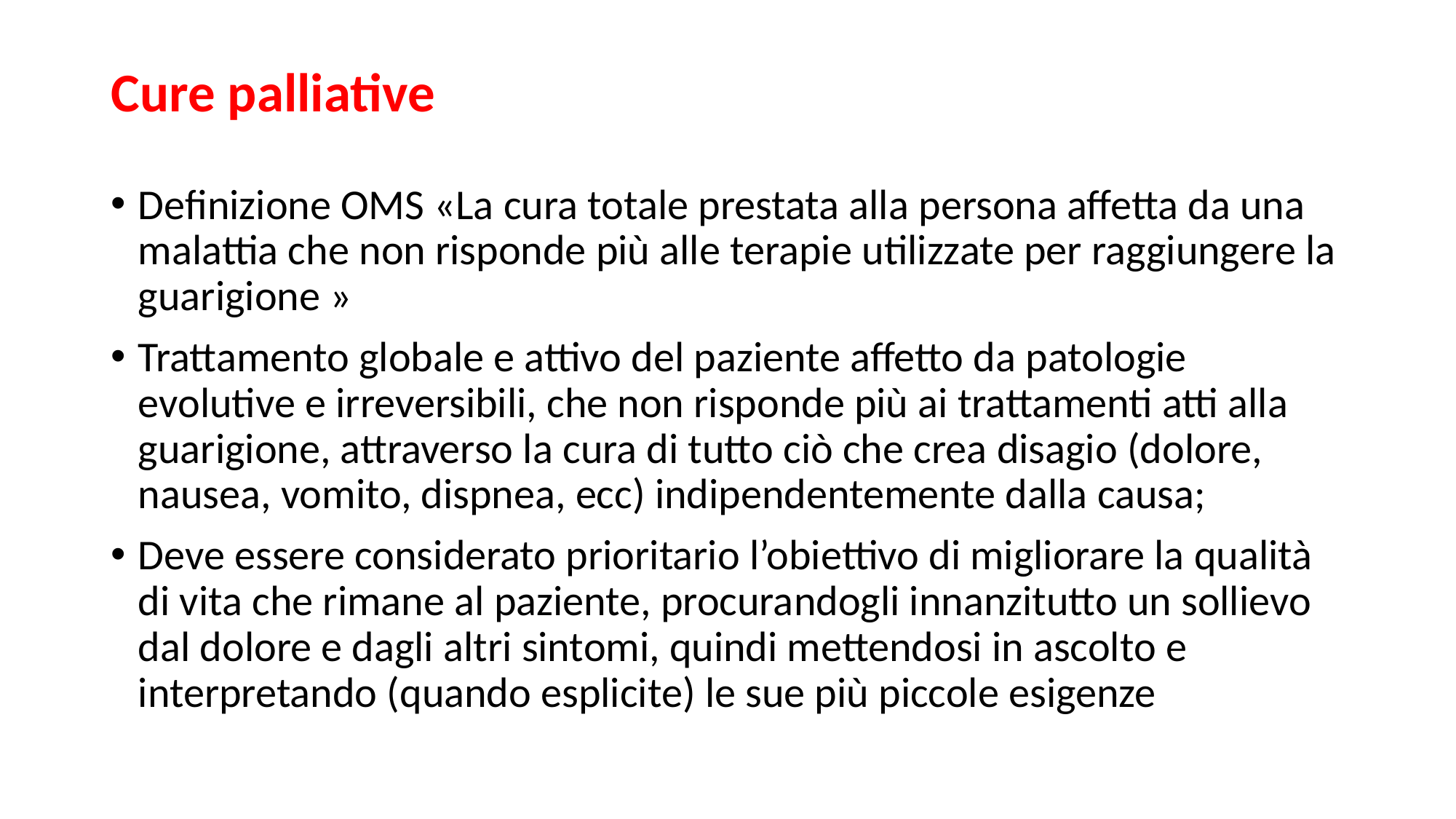

# Cure palliative
Definizione OMS «La cura totale prestata alla persona affetta da una malattia che non risponde più alle terapie utilizzate per raggiungere la guarigione »
Trattamento globale e attivo del paziente affetto da patologie evolutive e irreversibili, che non risponde più ai trattamenti atti alla guarigione, attraverso la cura di tutto ciò che crea disagio (dolore, nausea, vomito, dispnea, ecc) indipendentemente dalla causa;
Deve essere considerato prioritario l’obiettivo di migliorare la qualità di vita che rimane al paziente, procurandogli innanzitutto un sollievo dal dolore e dagli altri sintomi, quindi mettendosi in ascolto e interpretando (quando esplicite) le sue più piccole esigenze